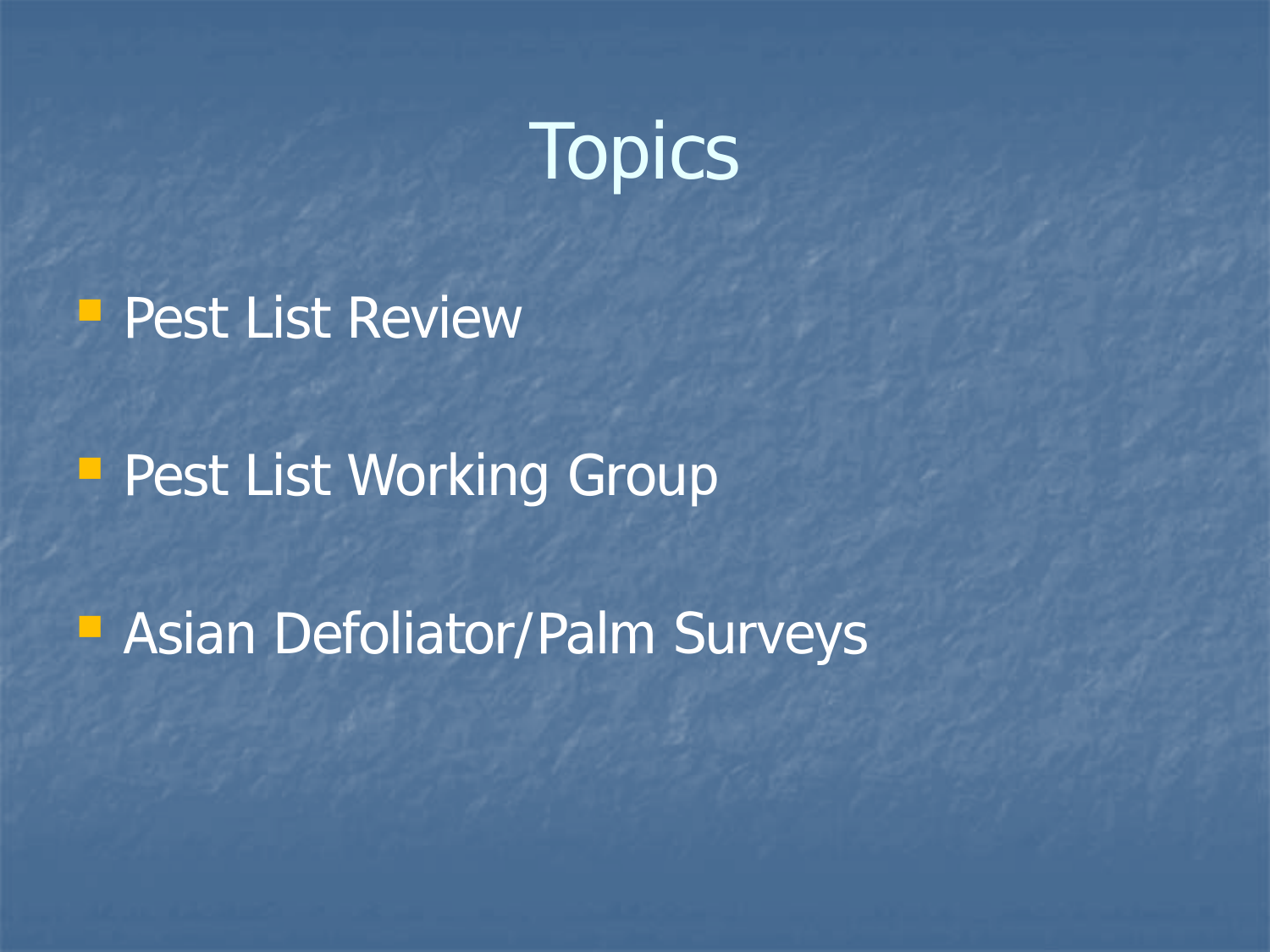

# Topics
Pest List Review

Pest List Working Group

Asian Defoliator/Palm Surveys